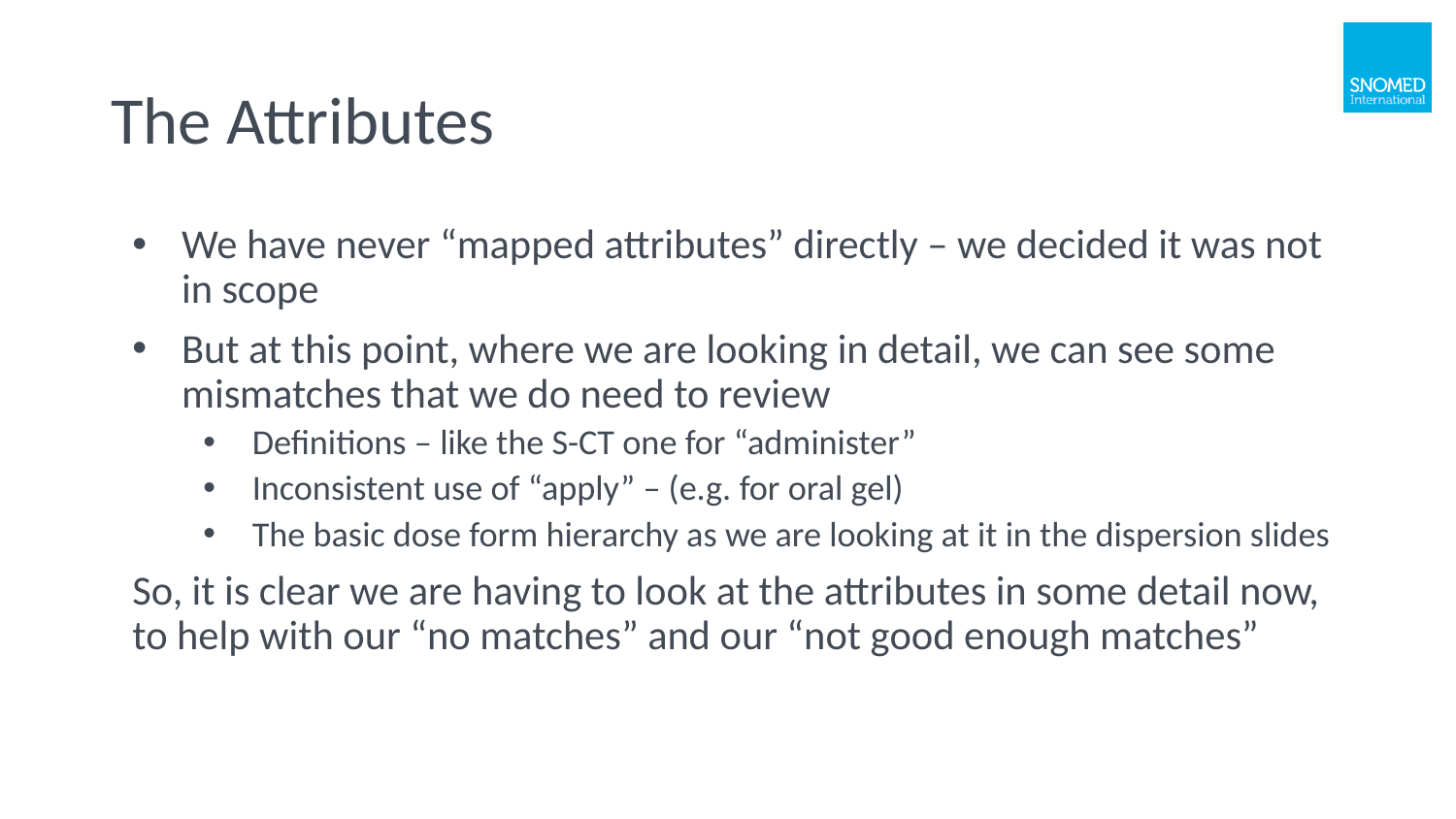

# The Attributes
We have never “mapped attributes” directly – we decided it was not in scope
But at this point, where we are looking in detail, we can see some mismatches that we do need to review
Definitions – like the S-CT one for “administer”
Inconsistent use of “apply” – (e.g. for oral gel)
The basic dose form hierarchy as we are looking at it in the dispersion slides
So, it is clear we are having to look at the attributes in some detail now, to help with our “no matches” and our “not good enough matches”